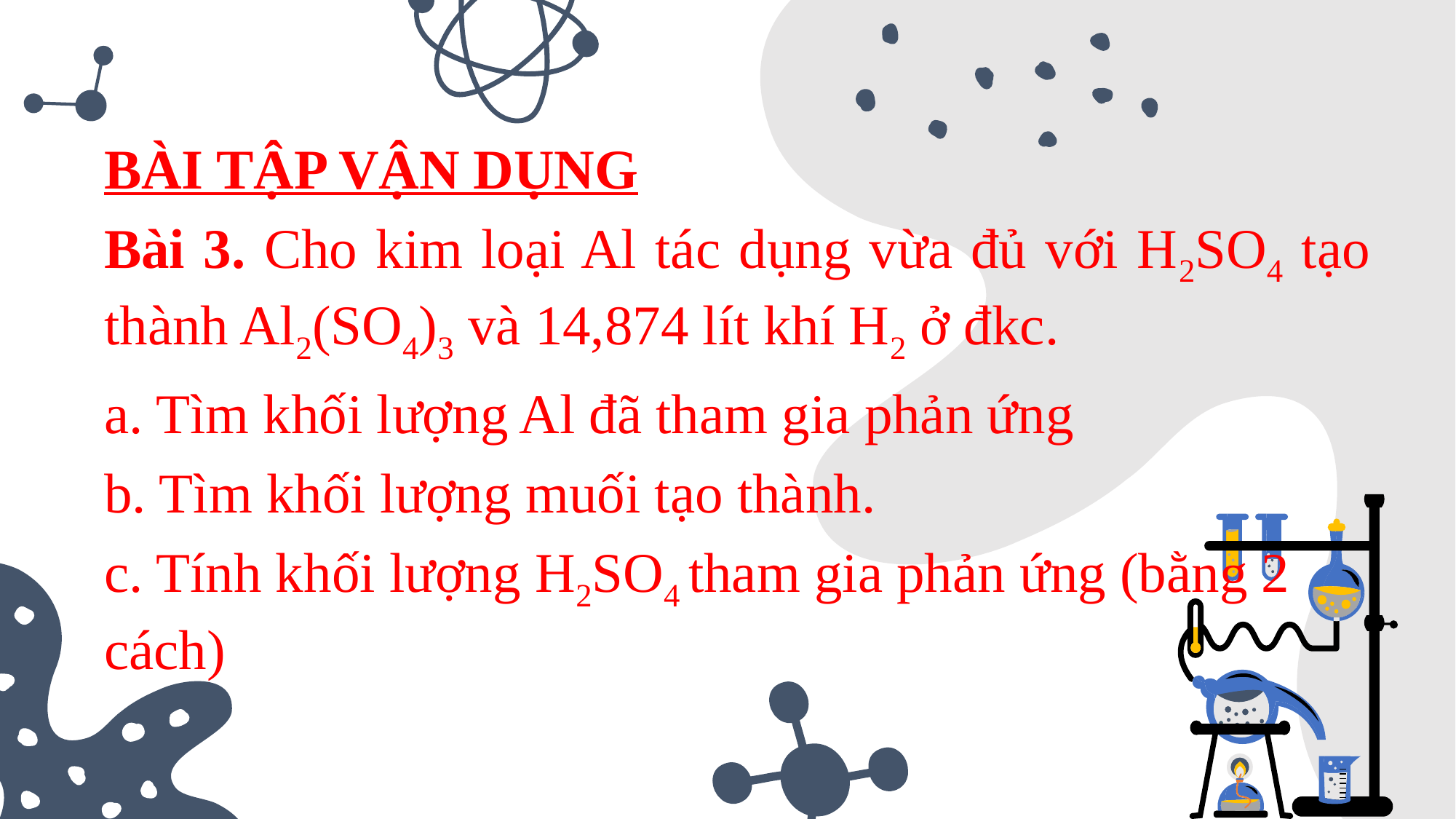

BÀI TẬP VẬN DỤNG
Bài 3. Cho kim loại Al tác dụng vừa đủ với H2SO4 tạo thành Al2(SO4)3 và 14,874 lít khí H2 ở đkc.
a. Tìm khối lượng Al đã tham gia phản ứng
b. Tìm khối lượng muối tạo thành.
c. Tính khối lượng H2SO4 tham gia phản ứng (bằng 2 cách)